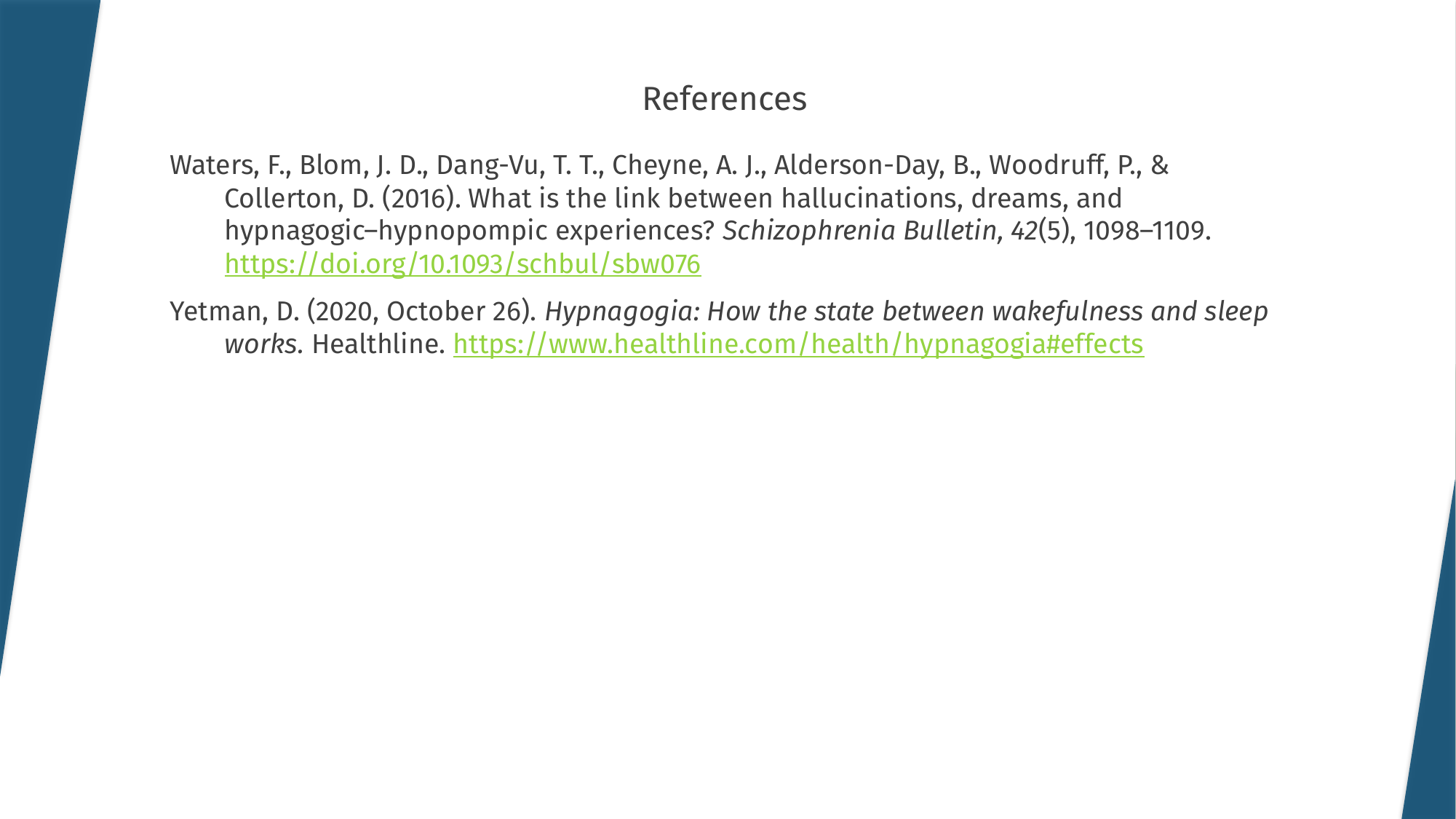

References
Waters, F., Blom, J. D., Dang-Vu, T. T., Cheyne, A. J., Alderson-Day, B., Woodruff, P., & Collerton, D. (2016). What is the link between hallucinations, dreams, and hypnagogic–hypnopompic experiences? Schizophrenia Bulletin, 42(5), 1098–1109. https://doi.org/10.1093/schbul/sbw076
Yetman, D. (2020, October 26). Hypnagogia: How the state between wakefulness and sleep works. Healthline. https://www.healthline.com/health/hypnagogia#effects